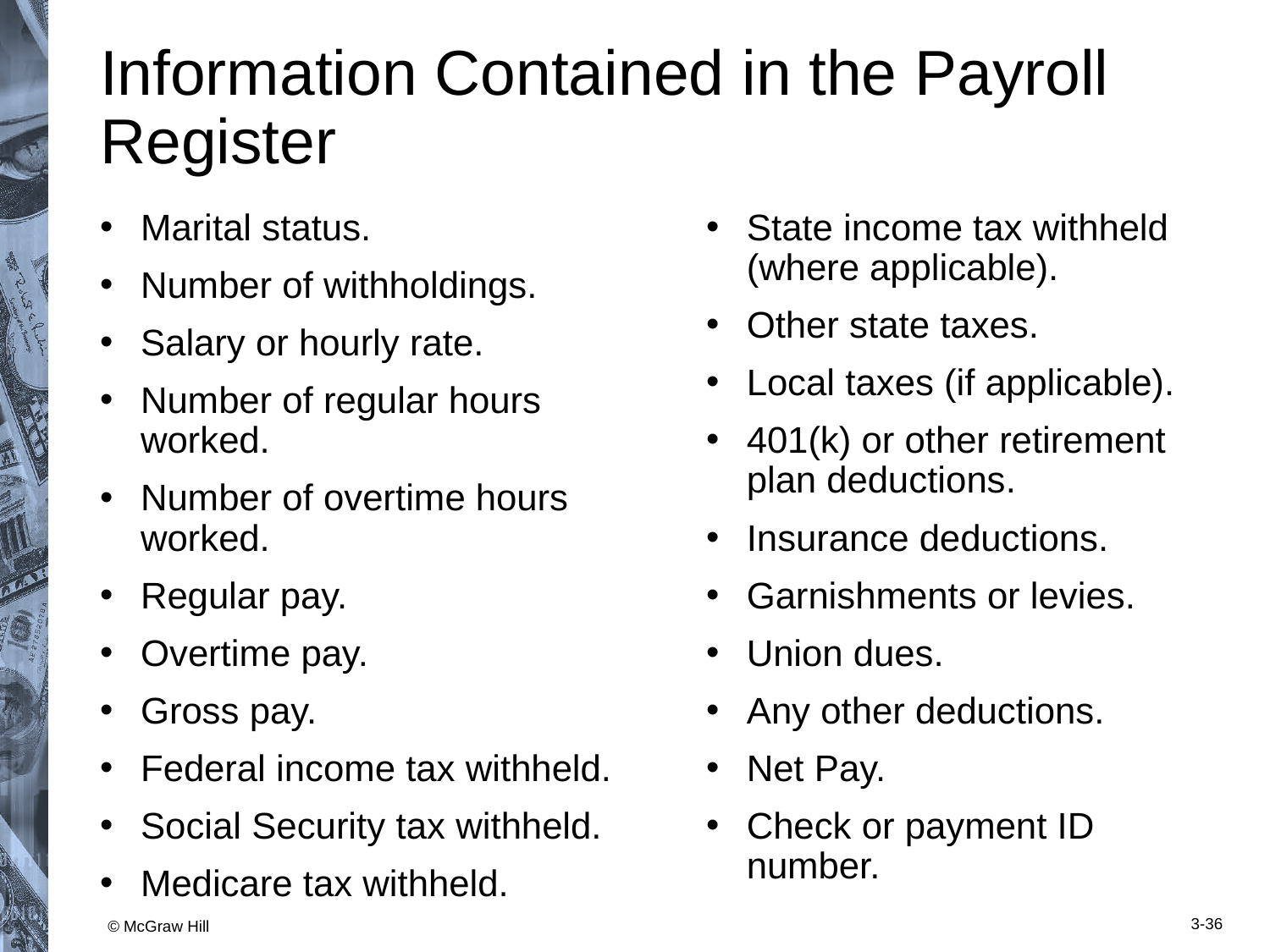

# Information Contained in the Payroll Register
Marital status.
Number of withholdings.
Salary or hourly rate.
Number of regular hours worked.
Number of overtime hours worked.
Regular pay.
Overtime pay.
Gross pay.
Federal income tax withheld.
Social Security tax withheld.
Medicare tax withheld.
State income tax withheld (where applicable).
Other state taxes.
Local taxes (if applicable).
401(k) or other retirement plan deductions.
Insurance deductions.
Garnishments or levies.
Union dues.
Any other deductions.
Net Pay.
Check or payment ID number.